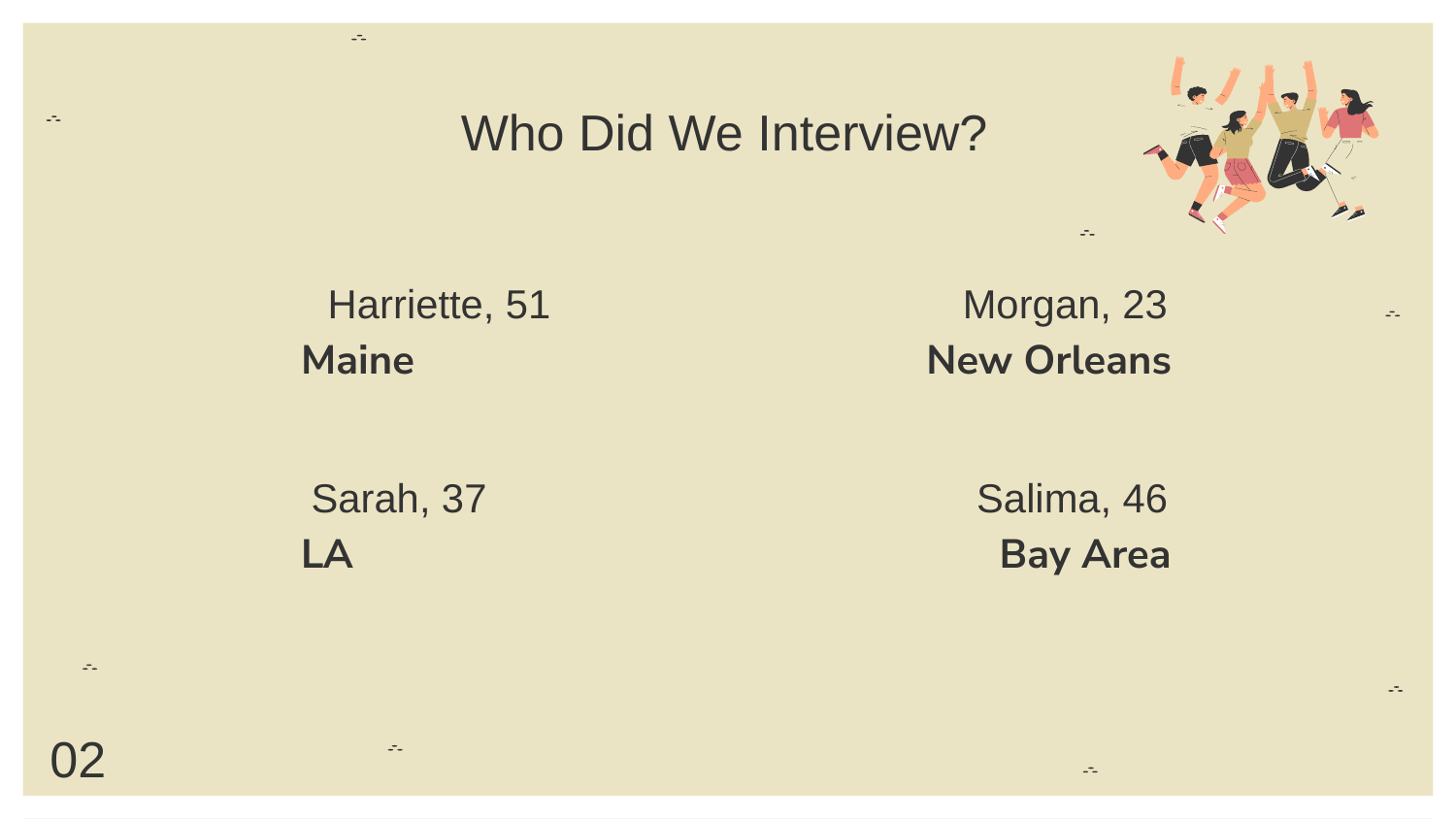

# Who Did We Interview?
Harriette, 51
Morgan, 23
Maine

New Orleans

Sarah, 37
Salima, 46
LA

Bay Area

02